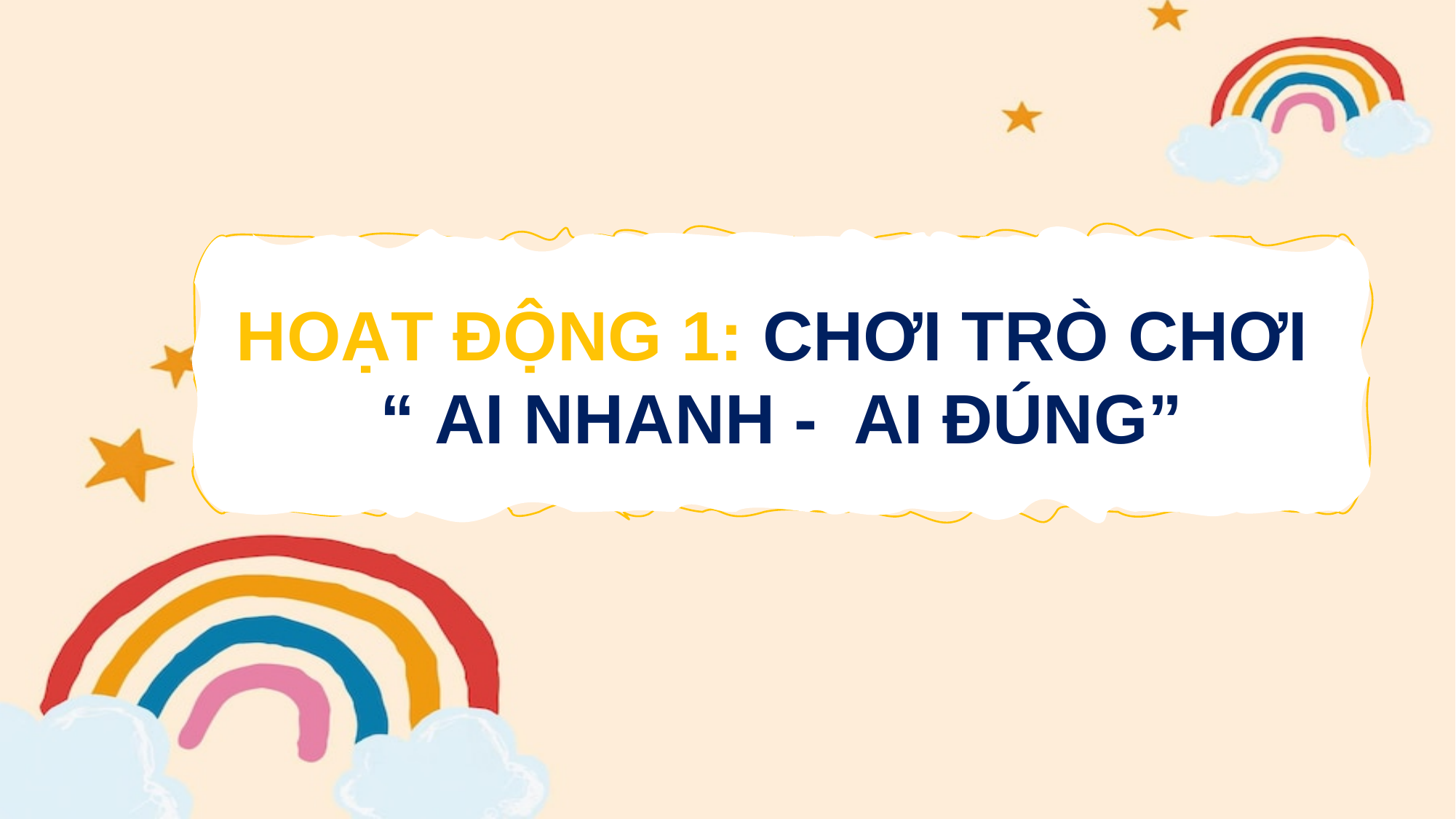

HOẠT ĐỘNG 1: CHƠI TRÒ CHƠI
“ AI NHANH -  AI ĐÚNG”